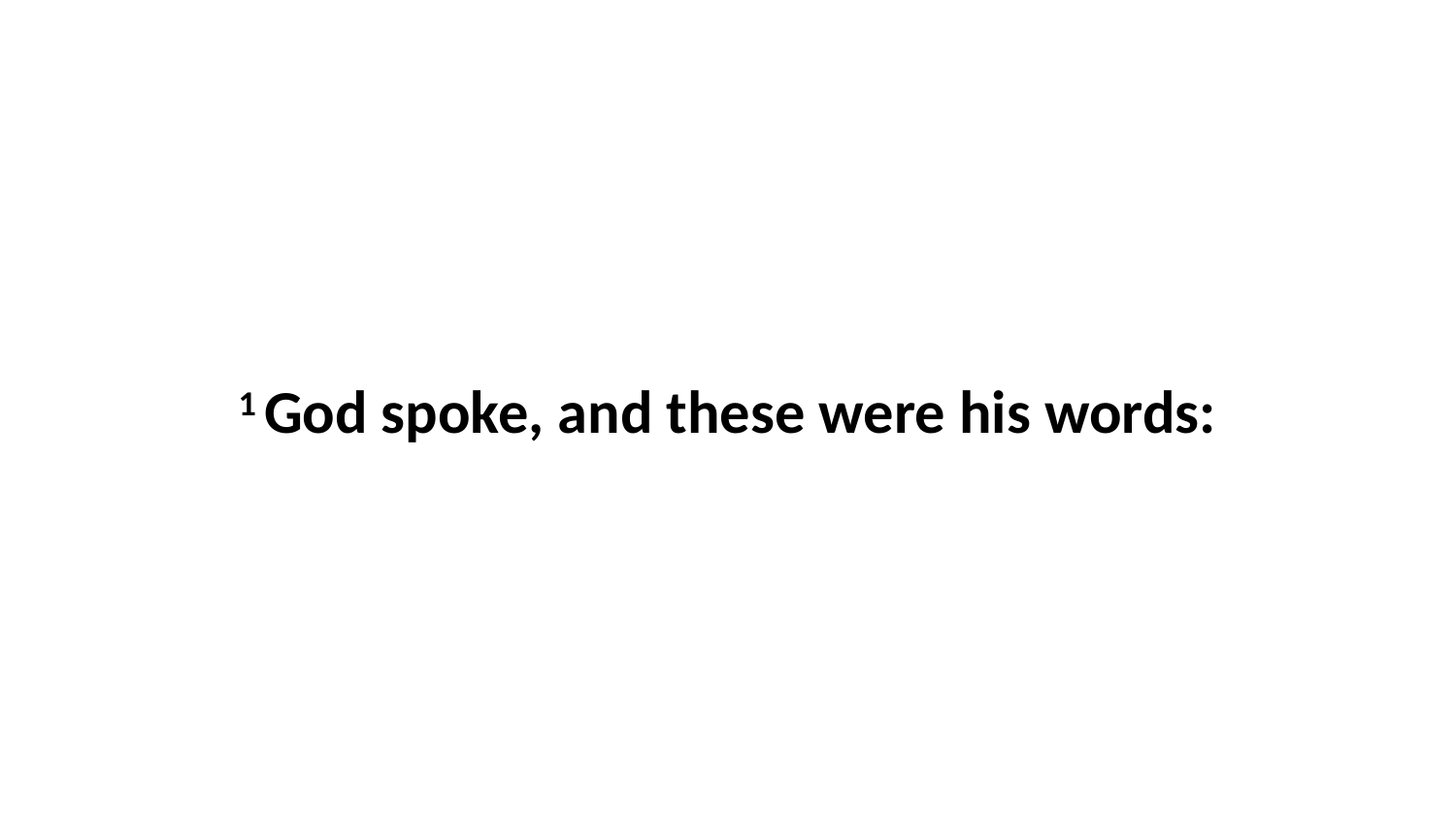

1 God spoke, and these were his words: